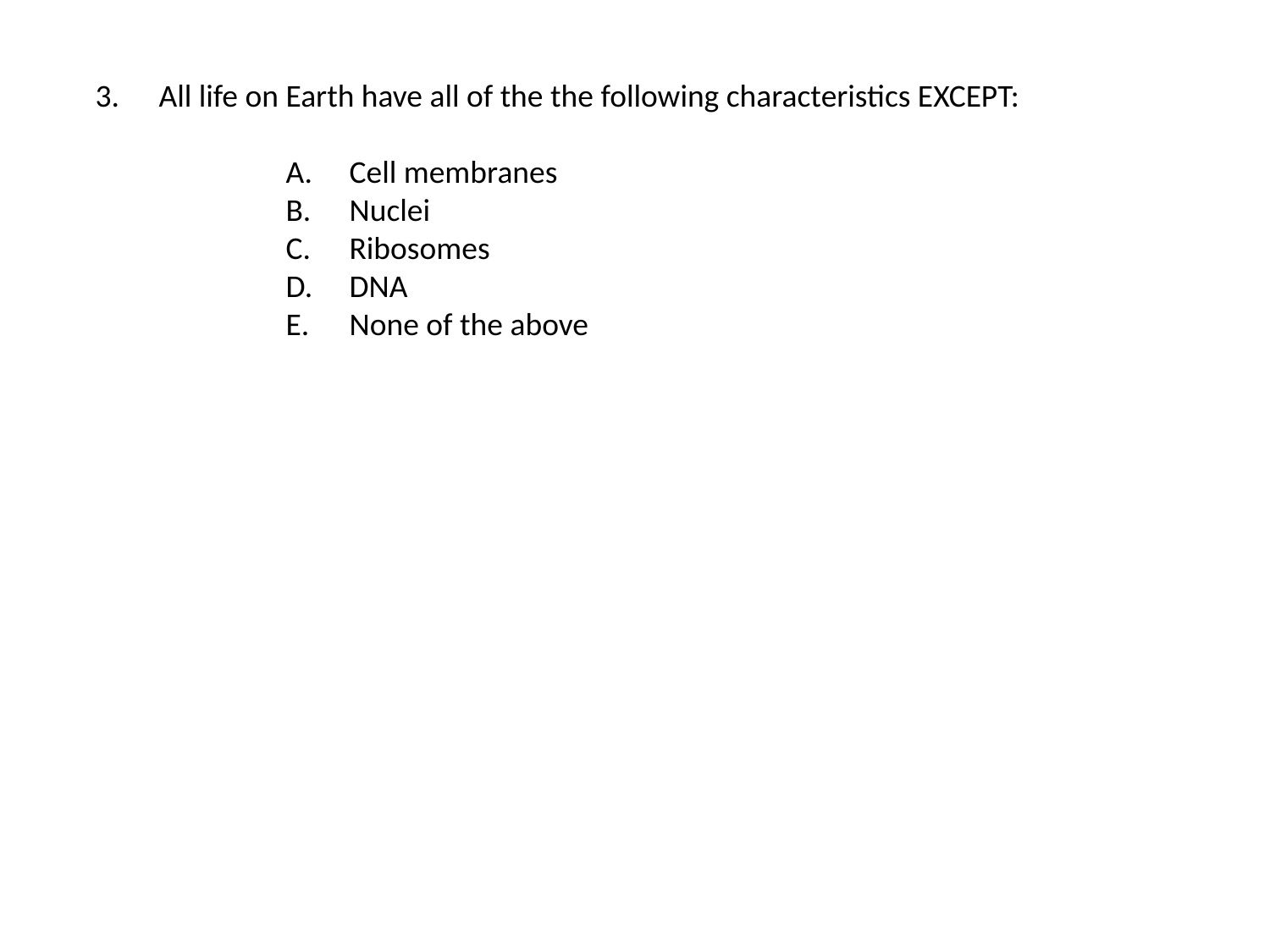

All life on Earth have all of the the following characteristics EXCEPT:

Cell membranes
Nuclei
Ribosomes
DNA
None of the above